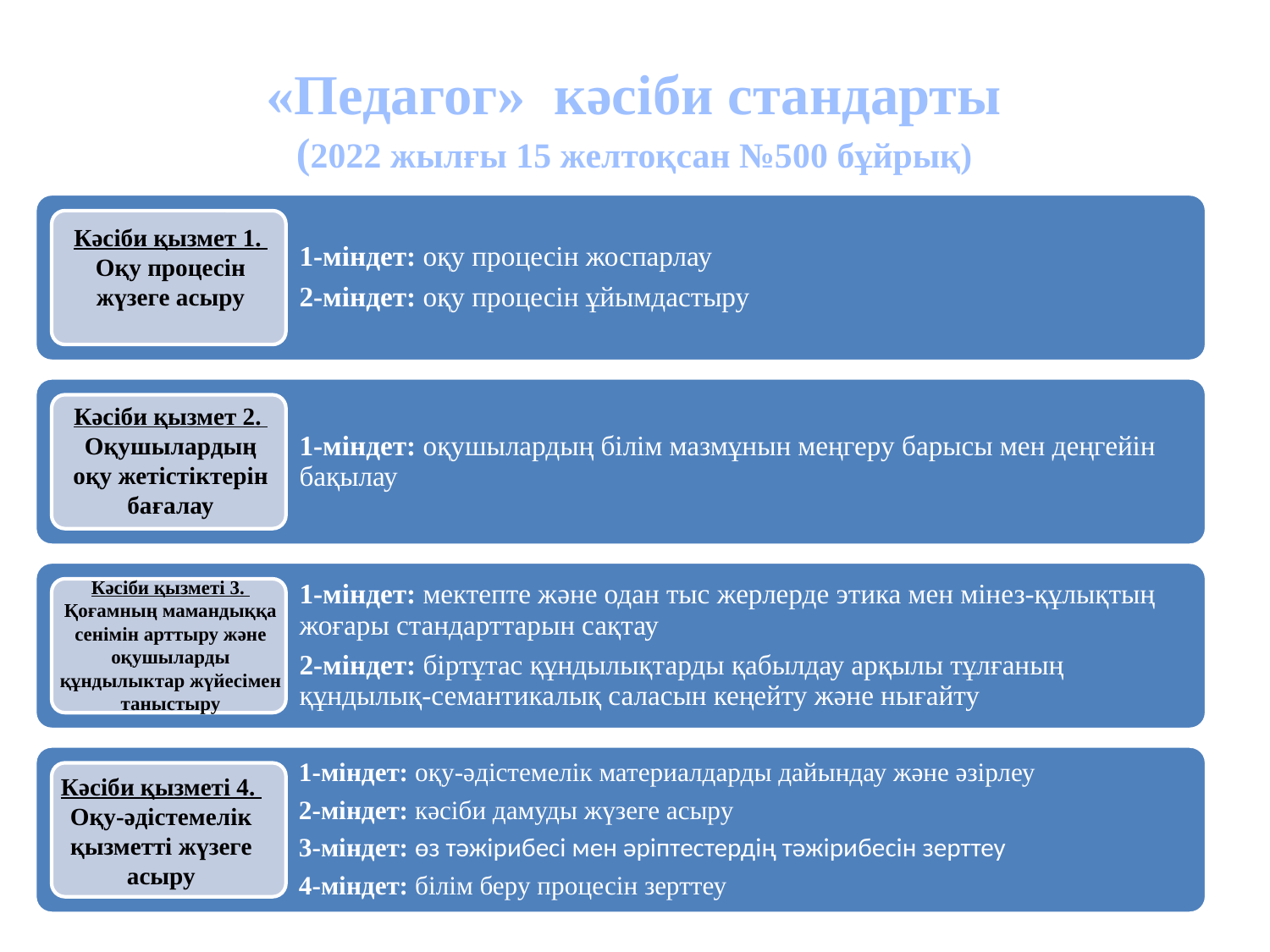

# «Педагог»  кәсіби стандарты (2022 жылғы 15 желтоқсан №500 бұйрық)
1-міндет: оқу процесін жоспарлау
2-міндет: оқу процесін ұйымдастыру
1-міндет: оқушылардың білім мазмұнын меңгеру барысы мен деңгейін бақылау
1-міндет: мектепте және одан тыс жерлерде этика мен мінез-құлықтың жоғары стандарттарын сақтау
2-міндет: біртұтас құндылықтарды қабылдау арқылы тұлғаның құндылық-семантикалық саласын кеңейту және нығайту
1-міндет: оқу-әдістемелік материалдарды дайындау және әзірлеу
2-міндет: кәсіби дамуды жүзеге асыру
3-міндет: өз тәжірибесі мен әріптестердің тәжірибесін зерттеу
4-міндет: білім беру процесін зерттеу
Кәсіби қызмет 1.
Оқу процесін жүзеге асыру

Кәсіби қызмет 2.
Оқушылардың оқу жетістіктерін бағалау

Кәсіби қызметі 3.
Қоғамның мамандыққа сенімін арттыру және оқушыларды құндылыктар жүйесімен таныстыру

Кәсіби қызметі 4.
Оқу-әдістемелік қызметті жүзеге асыру